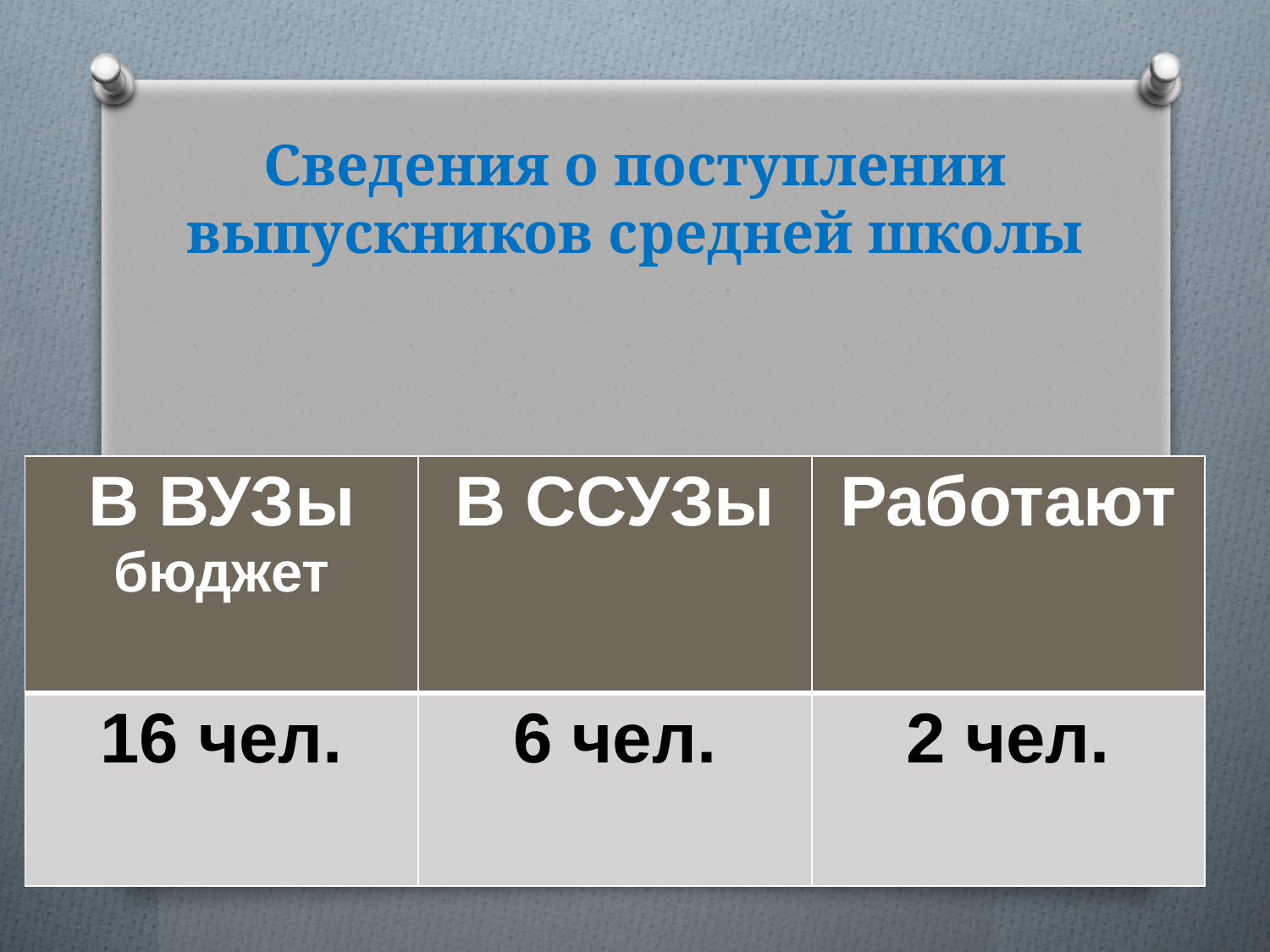

# Сведения о поступлении выпускников средней школы
| В ВУЗы бюджет | В ССУЗы | Работают |
| --- | --- | --- |
| 16 чел. | 6 чел. | 2 чел. |